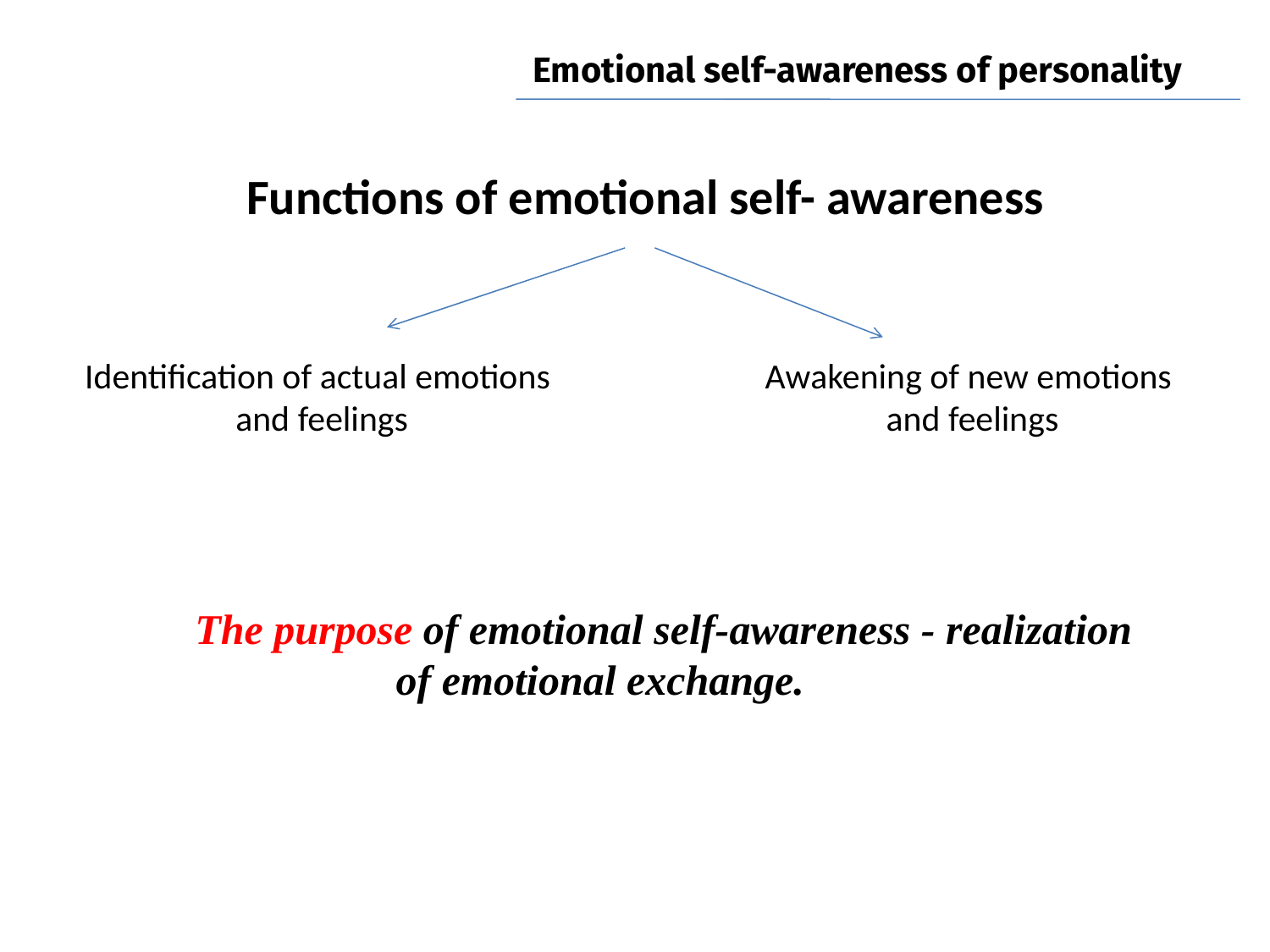

# Emotional self-awareness of personality
Functions of emotional self- awareness
Identification of actual emotions
and feelings
Awakening of new emotions
and feelings
	The purpose of emotional self-awareness - realization of emotional exchange.